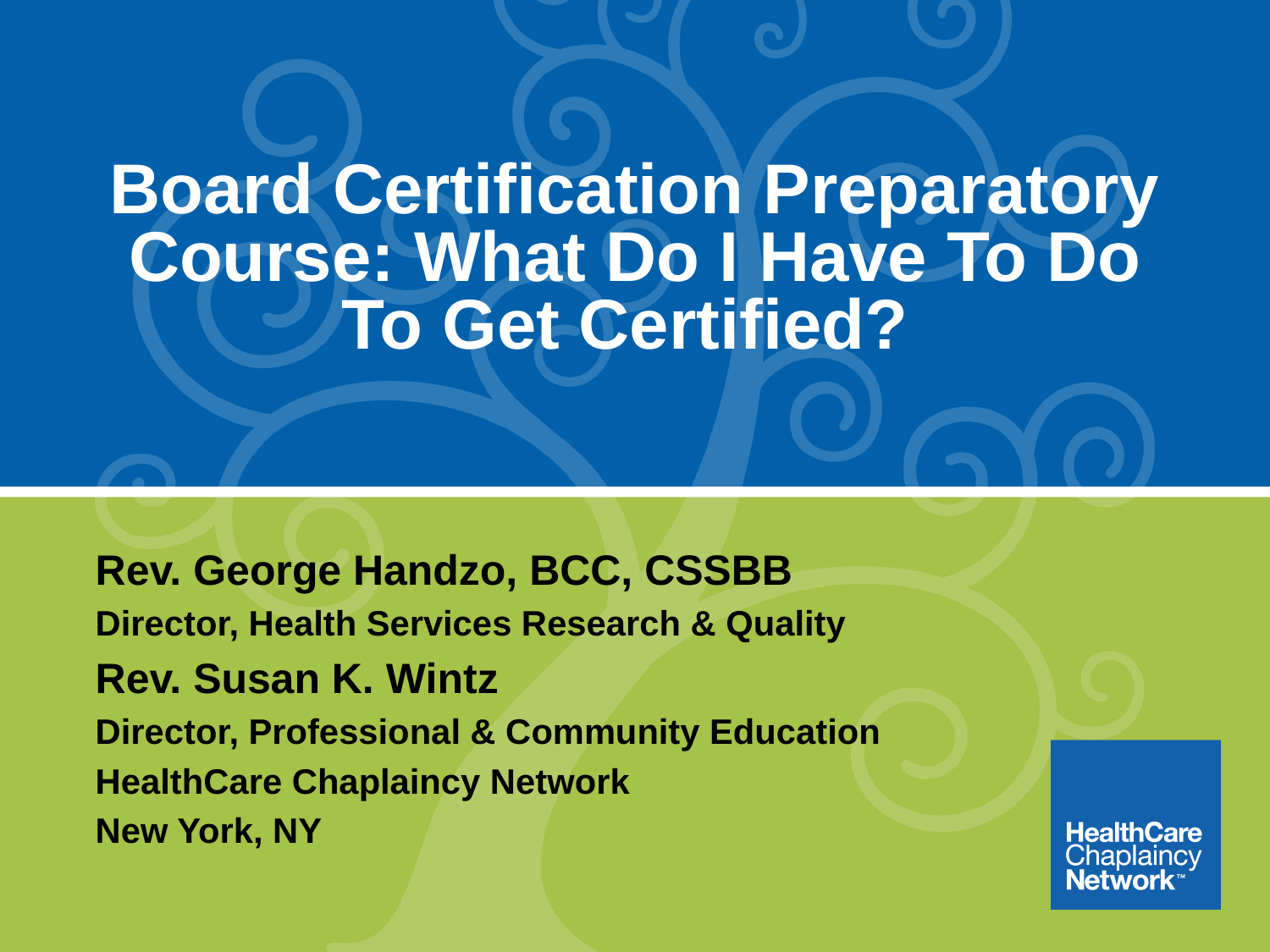

# Board Certification Preparatory Course: What Do I Have To Do To Get Certified?
Rev. George Handzo, BCC, CSSBB
Director, Health Services Research & Quality
Rev. Susan K. Wintz
Director, Professional & Community Education
HealthCare Chaplaincy Network
New York, NY